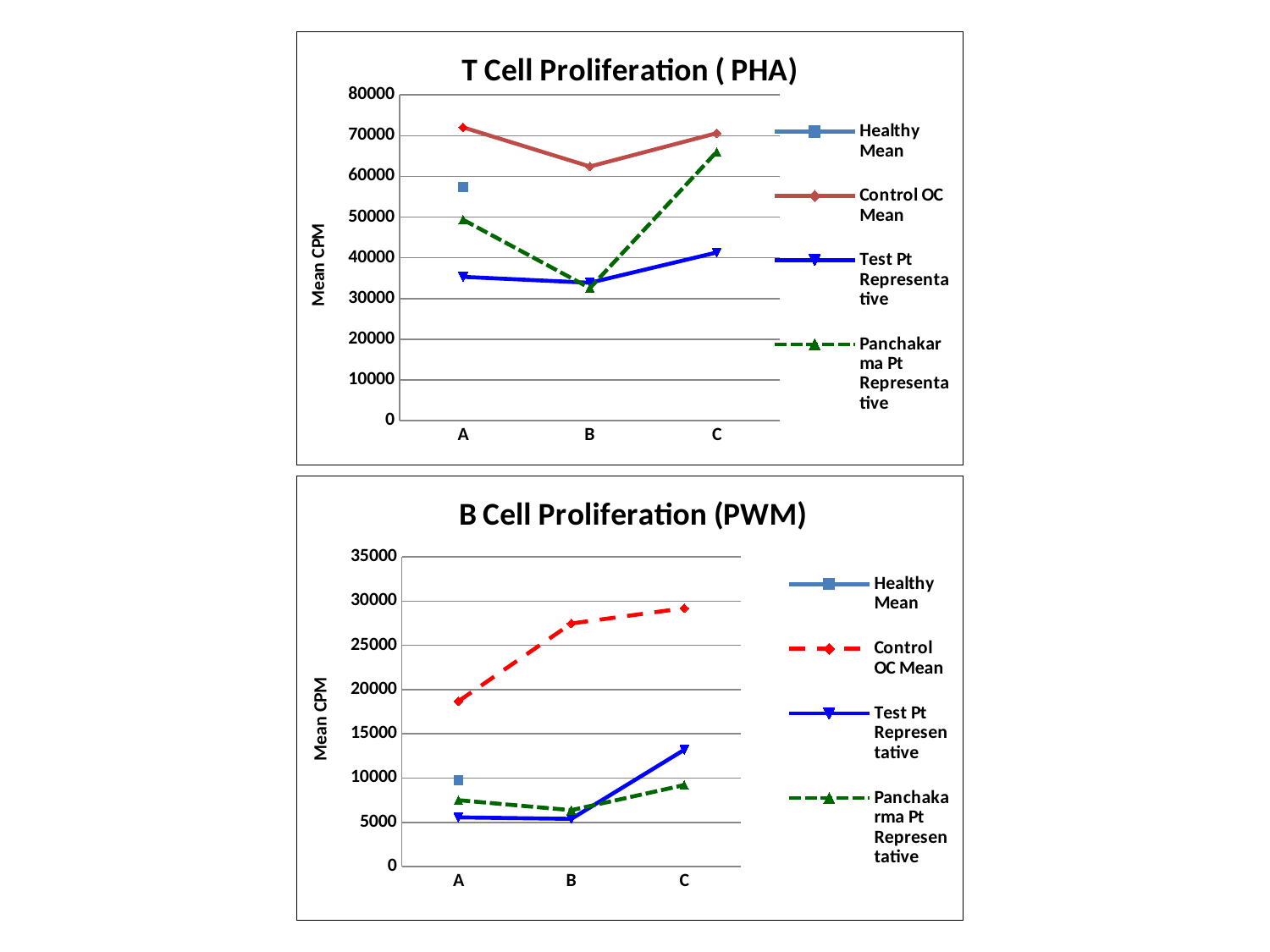

### Chart: T Cell Proliferation ( PHA)

| Category | Healthy Mean | Control OC Mean | Test Pt Representative | Panchakarma Pt Representative |
|---|---|---|---|---|
| A | 57350.0 | 72047.0 | 35313.0 | 49369.0 |
| B | None | 62415.0 | 33870.0 | 32557.0 |
| C | None | 70607.0 | 41299.0 | 66026.0 |

### Chart:  B Cell Proliferation (PWM)

| Category | Healthy Mean | Control OC Mean | Test Pt Representative | Panchakarma Pt Representative |
|---|---|---|---|---|
| A | 9749.0 | 18677.0 | 5557.0 | 7501.0 |
| B | None | 27473.0 | 5388.0 | 6372.0 |
| C | None | 29197.0 | 13198.0 | 9214.0 |